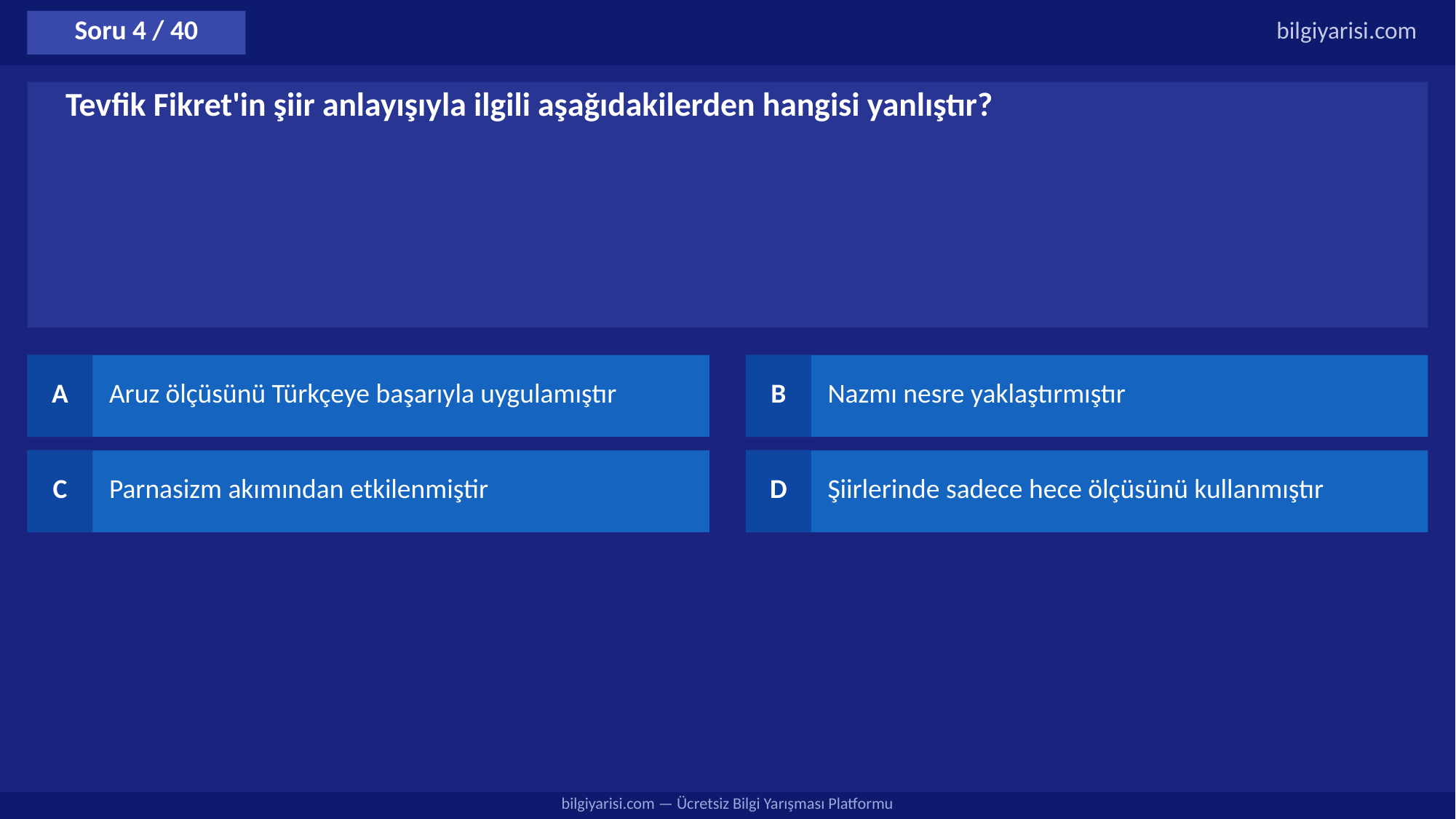

Soru 4 / 40
bilgiyarisi.com

Tevfik Fikret'in şiir anlayışıyla ilgili aşağıdakilerden hangisi yanlıştır?

A
Aruz ölçüsünü Türkçeye başarıyla uygulamıştır

B
Nazmı nesre yaklaştırmıştır

C
Parnasizm akımından etkilenmiştir

D
Şiirlerinde sadece hece ölçüsünü kullanmıştır
bilgiyarisi.com — Ücretsiz Bilgi Yarışması Platformu